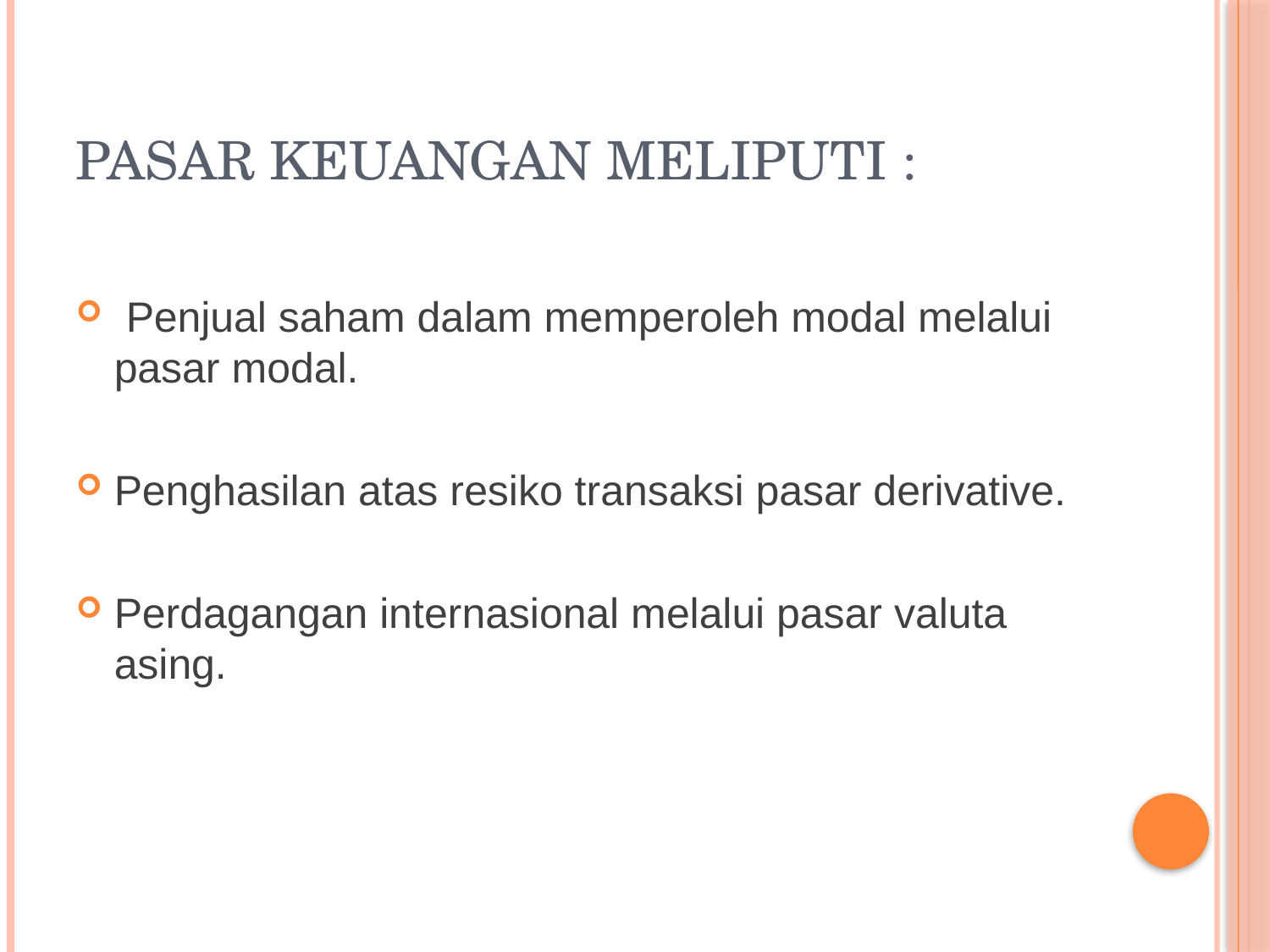

# Pasar Keuangan meliputi :

 Penjual saham dalam memperoleh modal melalui pasar modal.

Penghasilan atas resiko transaksi pasar derivative.

Perdagangan internasional melalui pasar valuta asing.